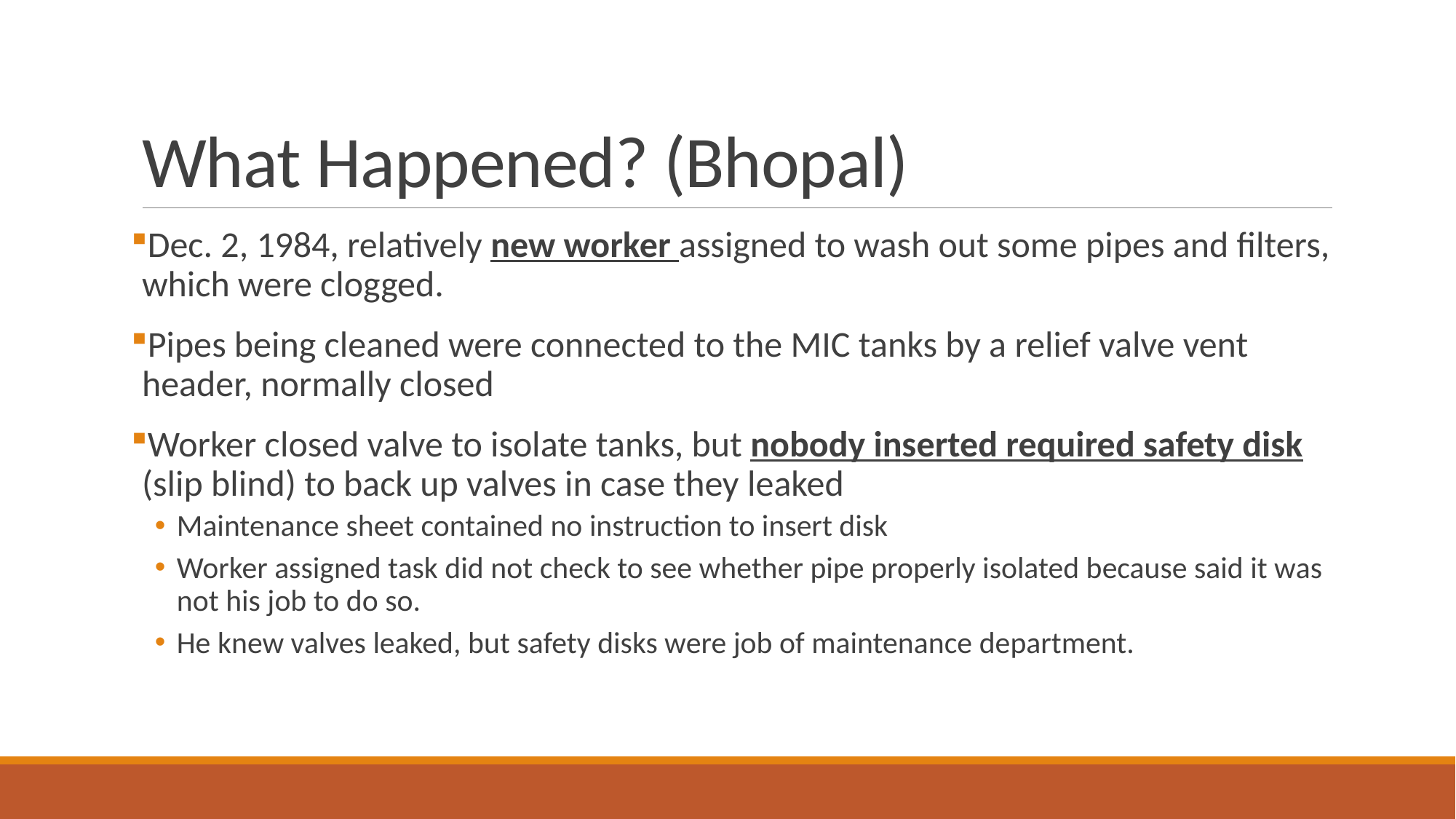

# What Happened? (Bhopal)
Dec. 2, 1984, relatively new worker assigned to wash out some pipes and filters, which were clogged.
Pipes being cleaned were connected to the MIC tanks by a relief valve vent header, normally closed
Worker closed valve to isolate tanks, but nobody inserted required safety disk (slip blind) to back up valves in case they leaked
Maintenance sheet contained no instruction to insert disk
Worker assigned task did not check to see whether pipe properly isolated because said it was not his job to do so.
He knew valves leaked, but safety disks were job of maintenance department.